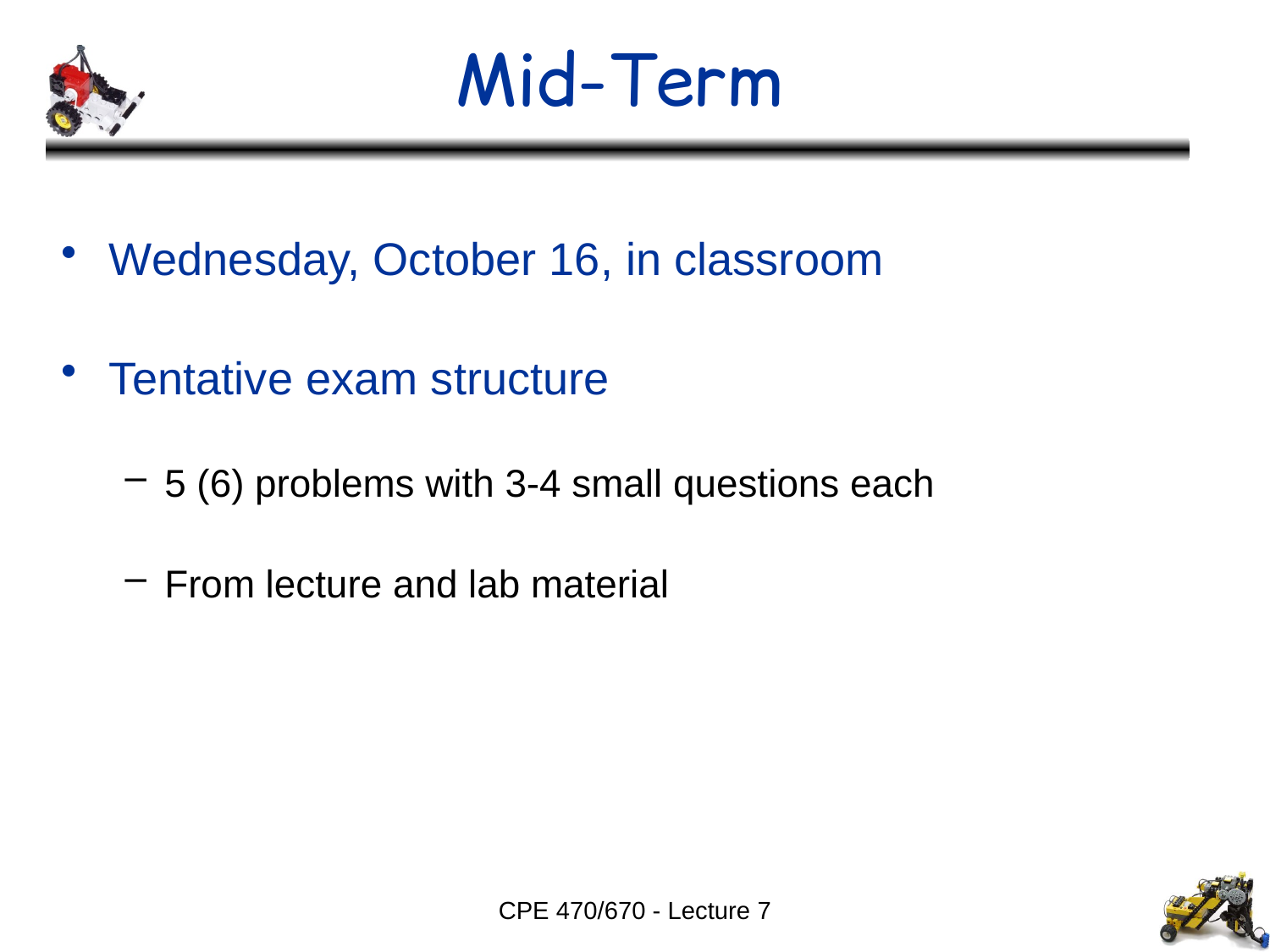

# Mid-Term
Wednesday, October 16, in classroom
Tentative exam structure
5 (6) problems with 3-4 small questions each
From lecture and lab material
CPE 470/670 - Lecture 7